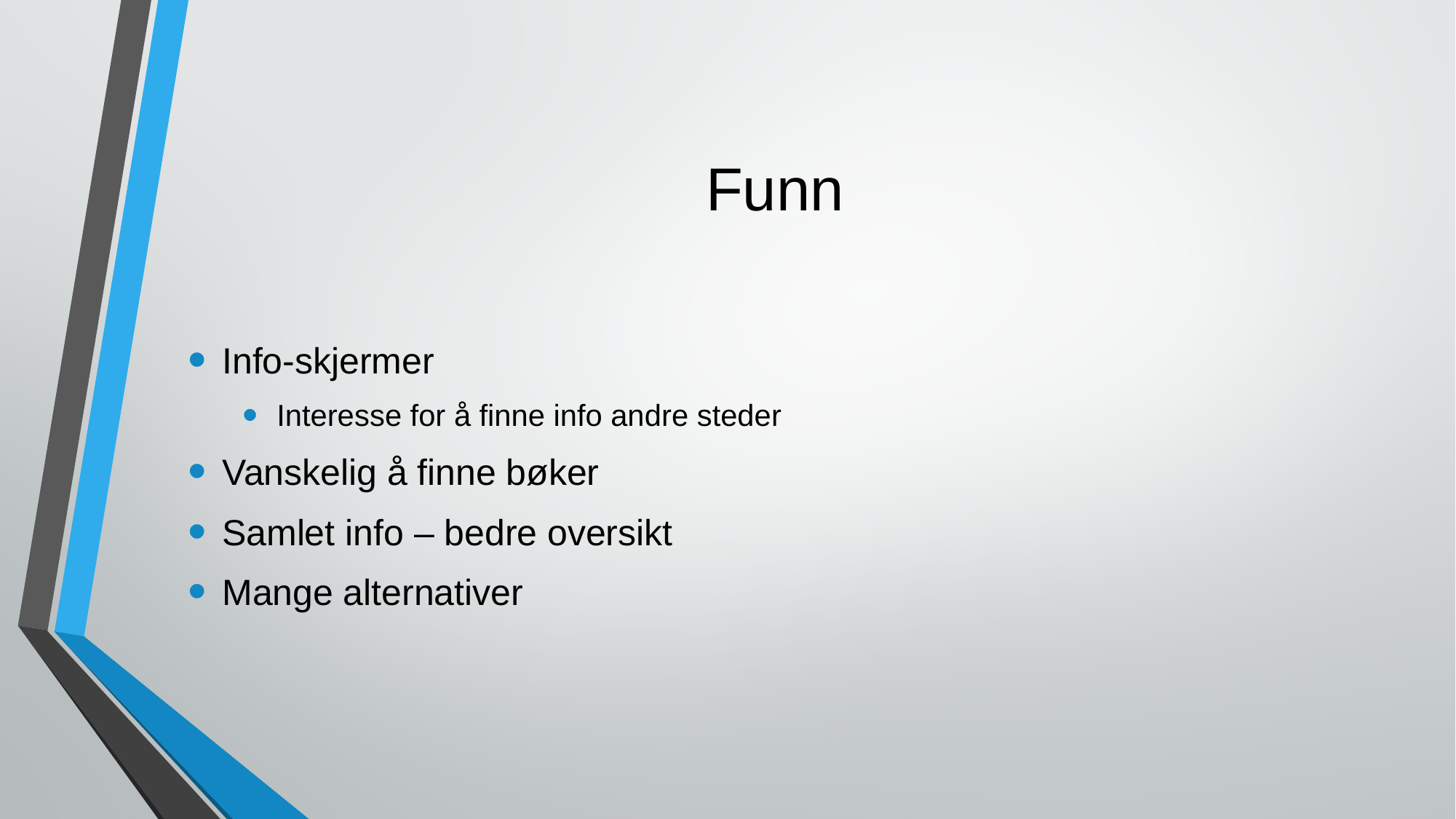

# Funn
Info-skjermer
Interesse for å finne info andre steder
Vanskelig å finne bøker
Samlet info – bedre oversikt
Mange alternativer